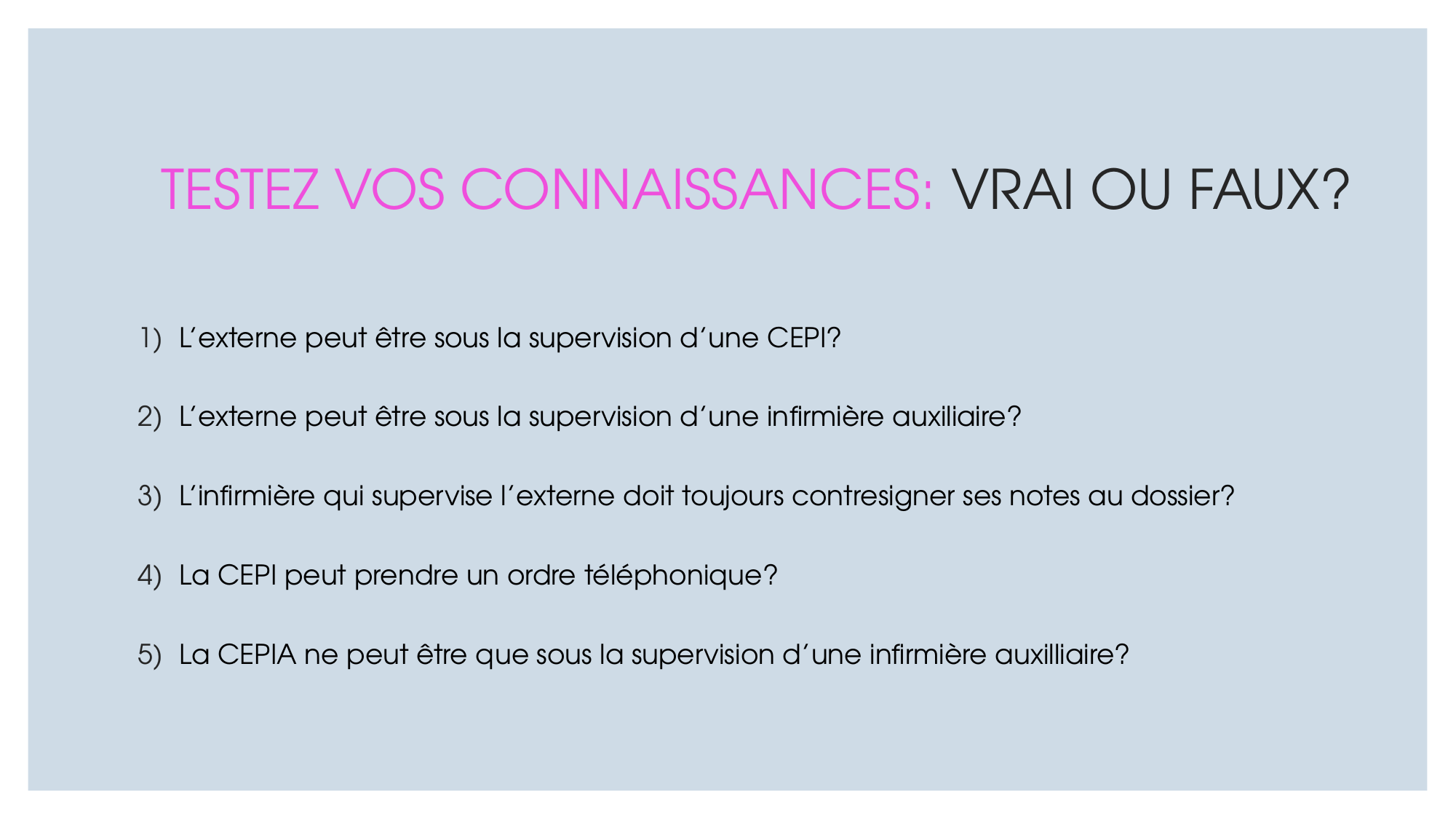

# TESTEZ VOS CONNAISSANCES: VRAI OU FAUX?
L’externe peut être sous la supervision d’une CEPI?
L’externe peut être sous la supervision d’une infirmière auxiliaire?
L’infirmière qui supervise l’externe doit toujours contresigner ses notes au dossier?
La CEPI peut prendre un ordre téléphonique?
La CEPIA ne peut être que sous la supervision d’une infirmière auxilliaire?